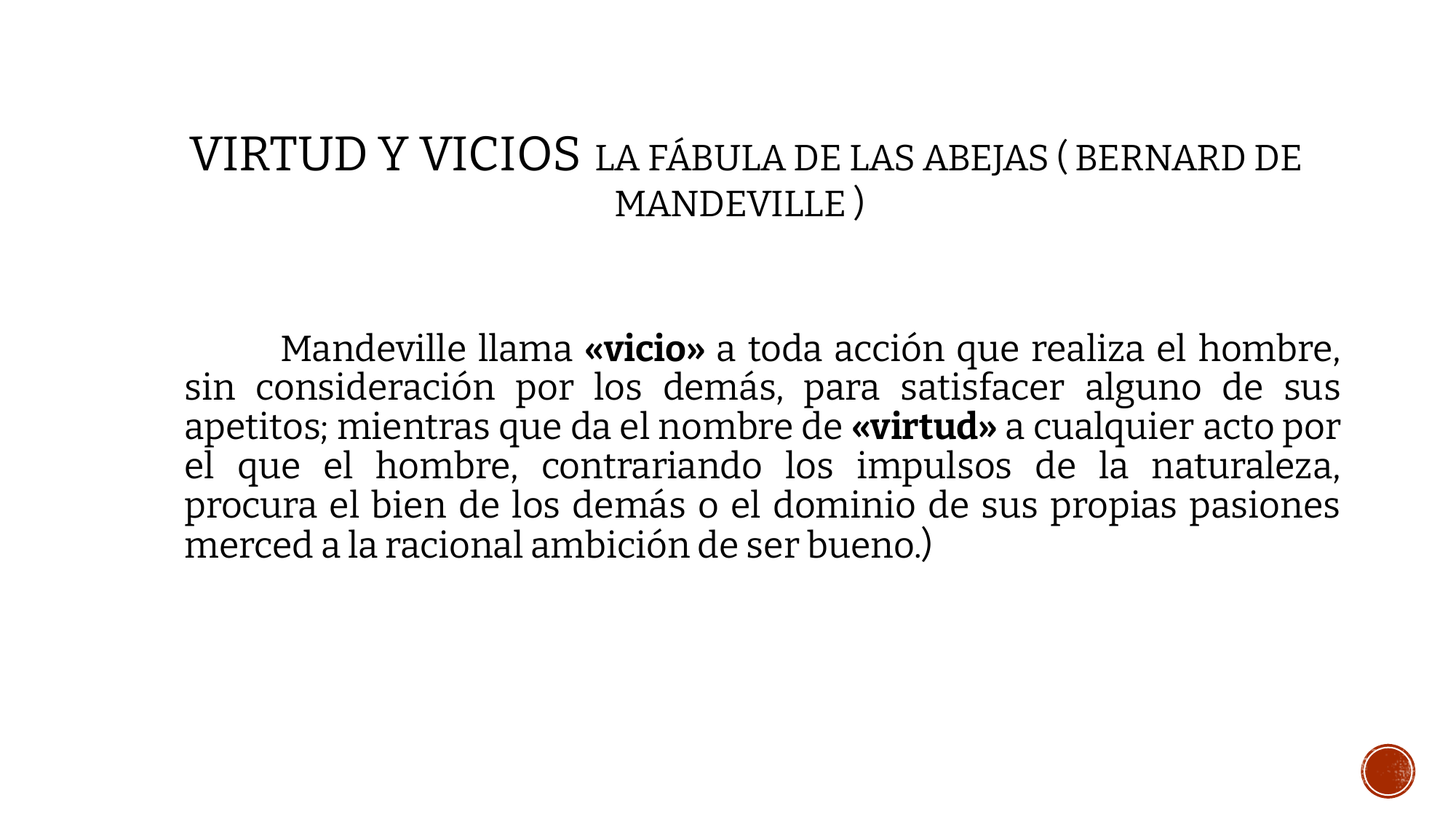

# virtud y vicios la fábula de las abejas ( Bernard de Mandeville )

Mandeville llama «vicio» a toda acción que realiza el hombre, sin consideración por los demás, para satisfacer alguno de sus apetitos; mientras que da el nombre de «virtud» a cualquier acto por el que el hombre, contrariando los impulsos de la naturaleza, procura el bien de los demás o el dominio de sus propias pasiones merced a la racional ambición de ser bueno.)